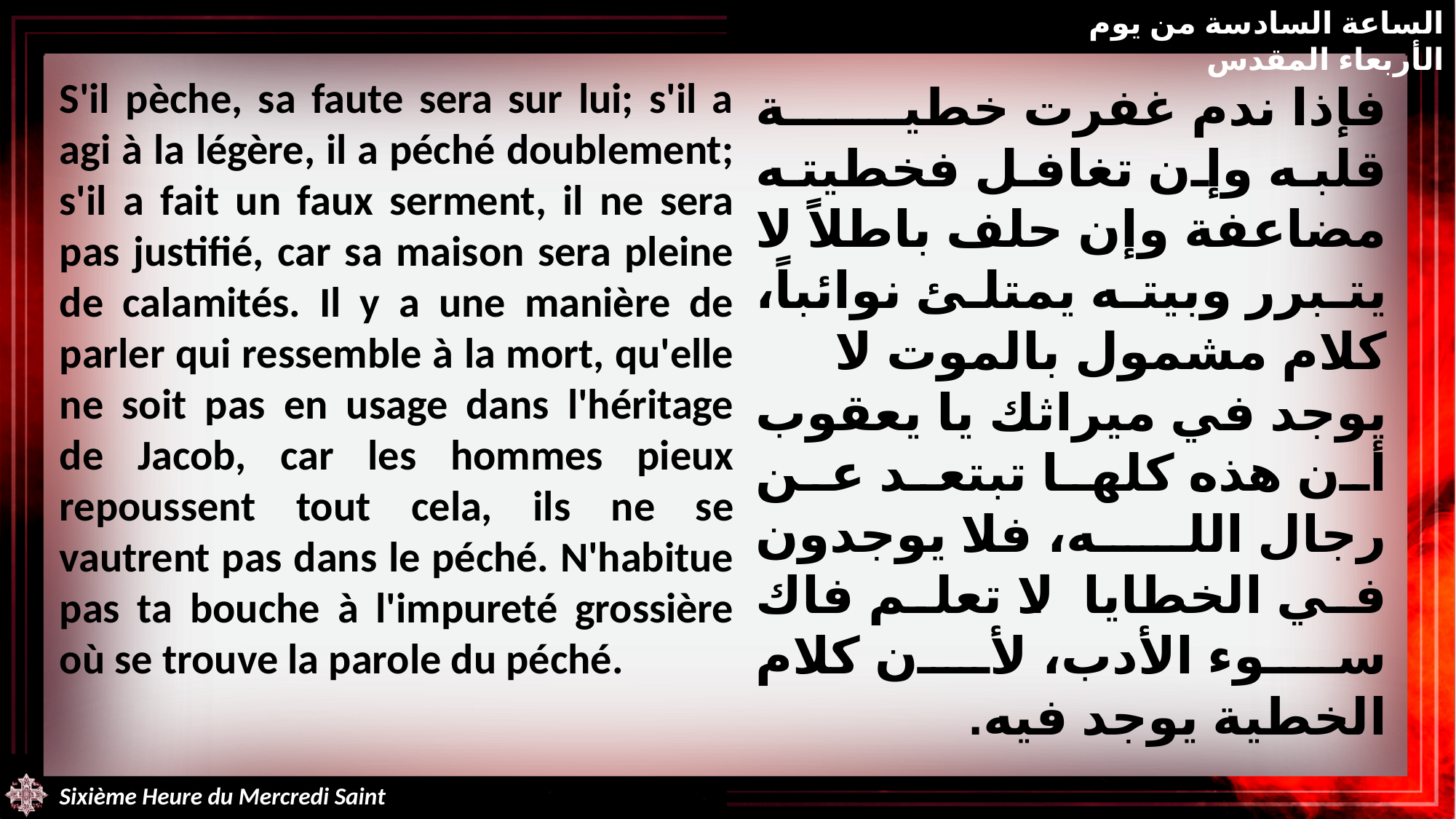

الساعة السادسة من يوم الأربعاء المقدس
S'il pèche, sa faute sera sur lui; s'il a agi à la légère, il a péché doublement; s'il a fait un faux serment, il ne sera pas justifié, car sa maison sera pleine de calamités. Il y a une manière de parler qui ressemble à la mort, qu'elle ne soit pas en usage dans l'héritage de Jacob, car les hommes pieux repoussent tout cela, ils ne se vautrent pas dans le péché. N'habitue pas ta bouche à l'impureté grossière où se trouve la parole du péché.
فإذا ندم غفرت خطية قلبه وإن تغافل فخطيته مضاعفة وإن حلف باطلاً لا يتبرر وبيته يمتلئ نوائباً، كلام مشمول بالموت لا يوجد في ميراثك يا يعقوب أن هذه كلها تبتعد عن رجال الله، فلا يوجدون في الخطايا. لا تعلم فاك سوء الأدب، لأن كلام الخطية يوجد فيه.
Sixième Heure du Mercredi Saint